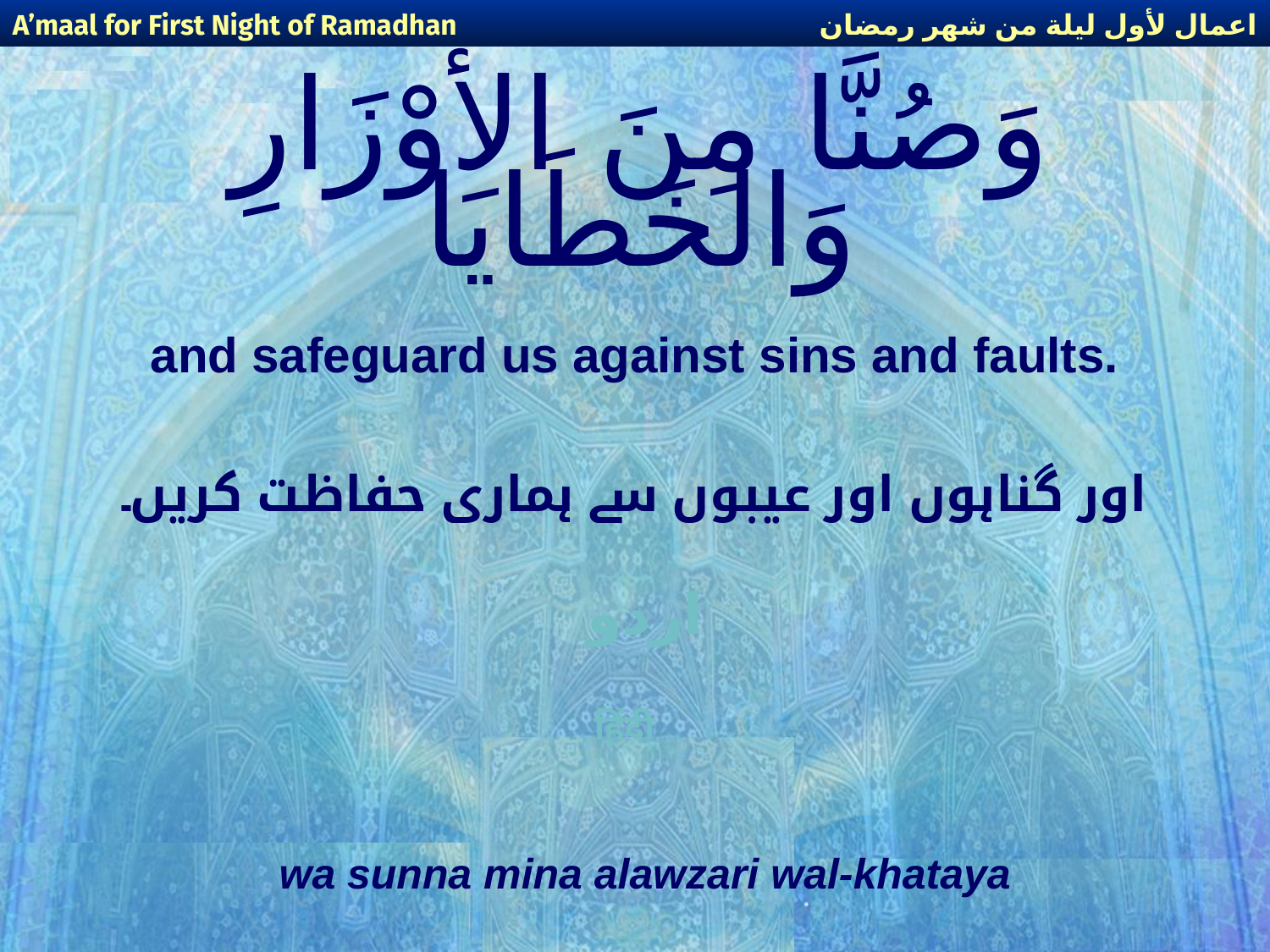

اعمال لأول ليلة من شهر رمضان
A’maal for First Night of Ramadhan
# وَصُنَّا مِنَ الأَوْزَارِ وَالخَطَايَا
and safeguard us against sins and faults.

اور گناہوں اور عیبوں سے ہماری حفاظت کریں۔

اردو
हिंदी
wa sunna mina alawzari wal-khataya